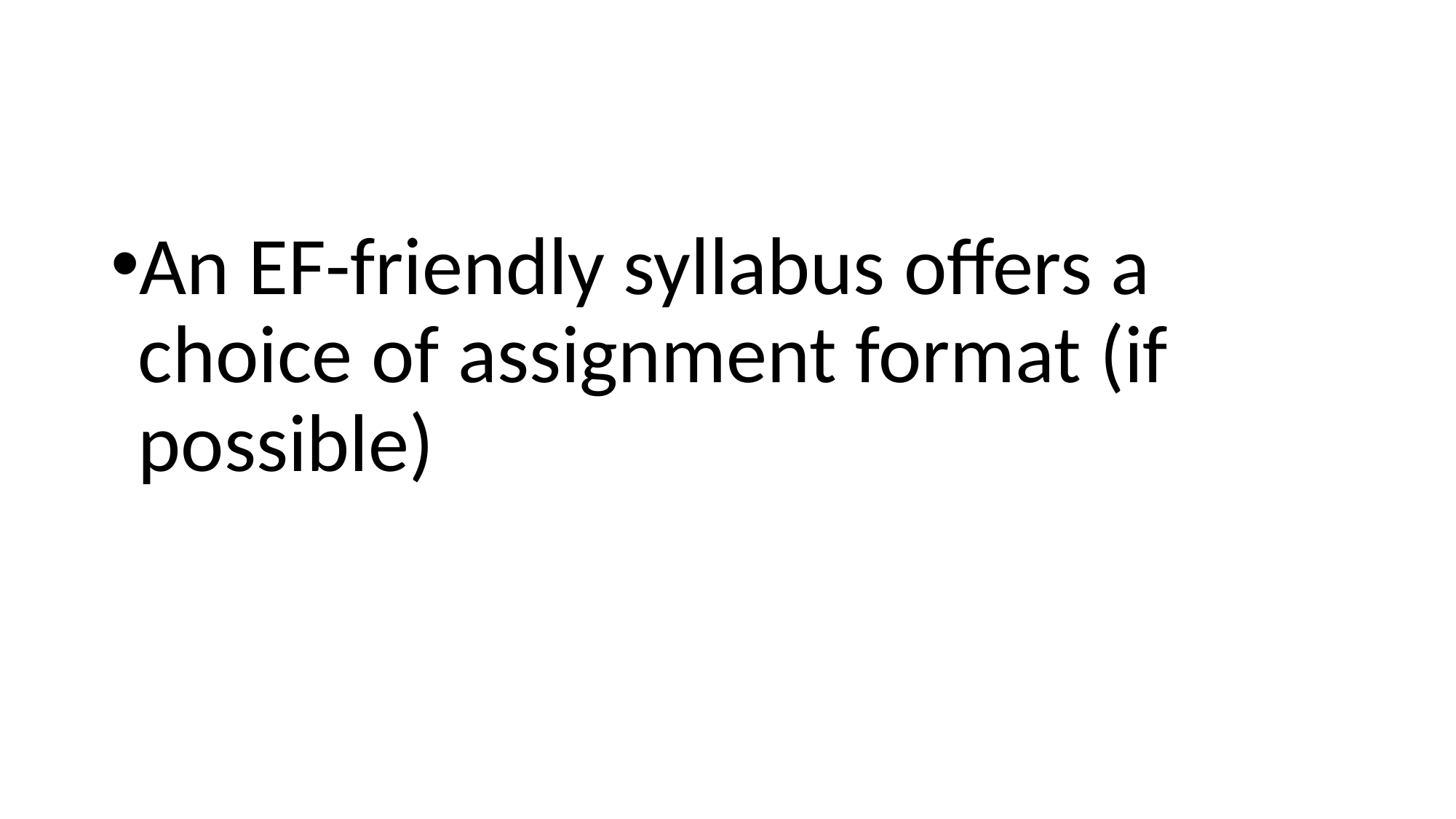

#
An EF-friendly syllabus offers a choice of assignment format (if possible)